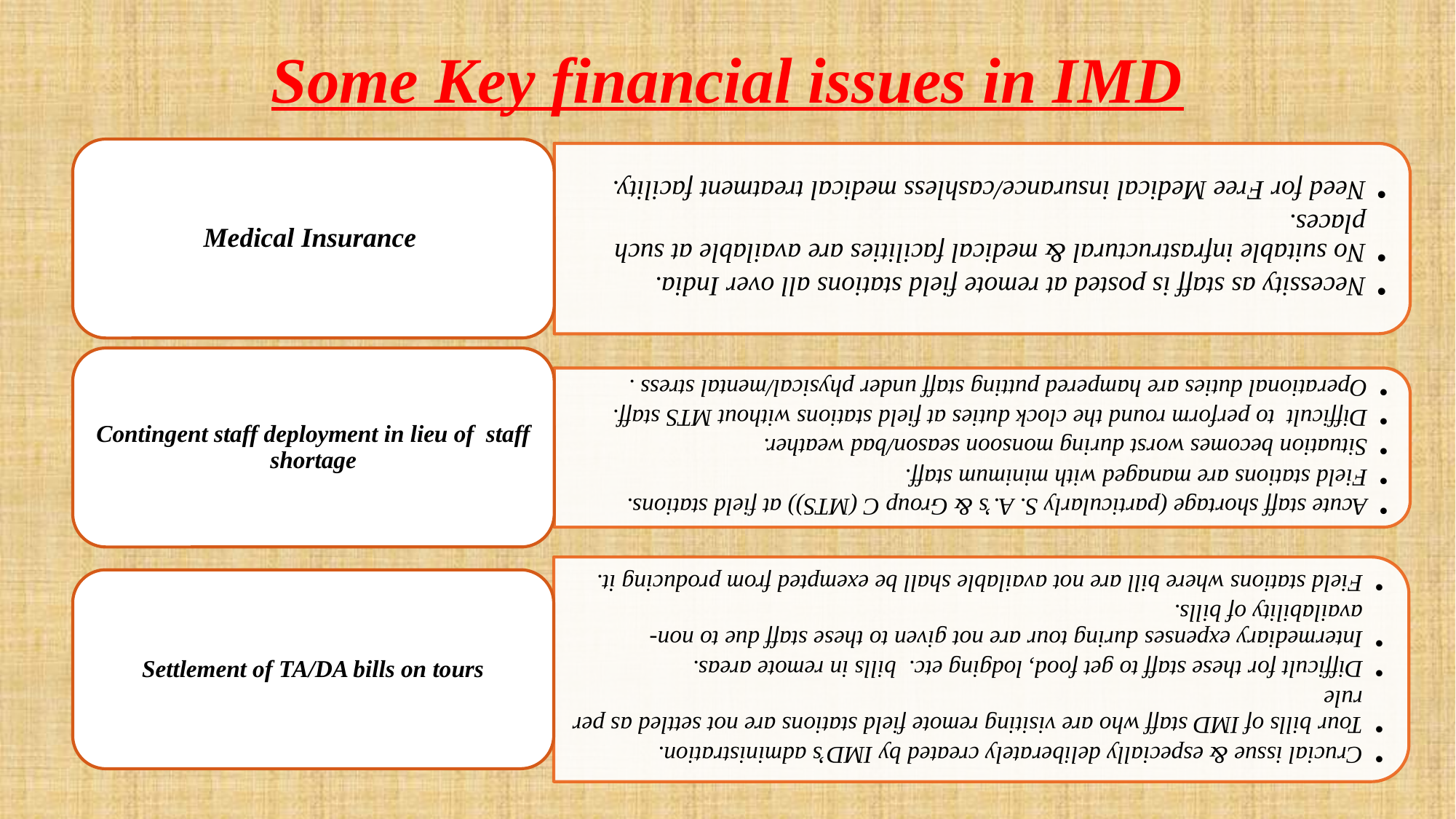

# Some Key financial issues in IMD
Necessity as staff is posted at remote field stations all over India.
No suitable infrastructural & medical facilities are available at such places.
Need for Free Medical insurance/cashless medical treatment facility.
Medical Insurance
Acute staff shortage (particularly S. A.’s & Group C (MTS)) at field stations.
Field stations are managed with minimum staff.
Situation becomes worst during monsoon season/bad weather.
Difficult  to perform round the clock duties at field stations without MTS staff.
Operational duties are hampered putting staff under physical/mental stress .
Contingent staff deployment in lieu of  staff shortage
Crucial issue & especially deliberately created by IMD’s administration.
Tour bills of IMD staff who are visiting remote field stations are not settled as per rule
Difficult for these staff to get food, lodging etc.  bills in remote areas.
Intermediary expenses during tour are not given to these staff due to non-availability of bills.
Field stations where bill are not available shall be exempted from producing it.
Settlement of TA/DA bills on tours